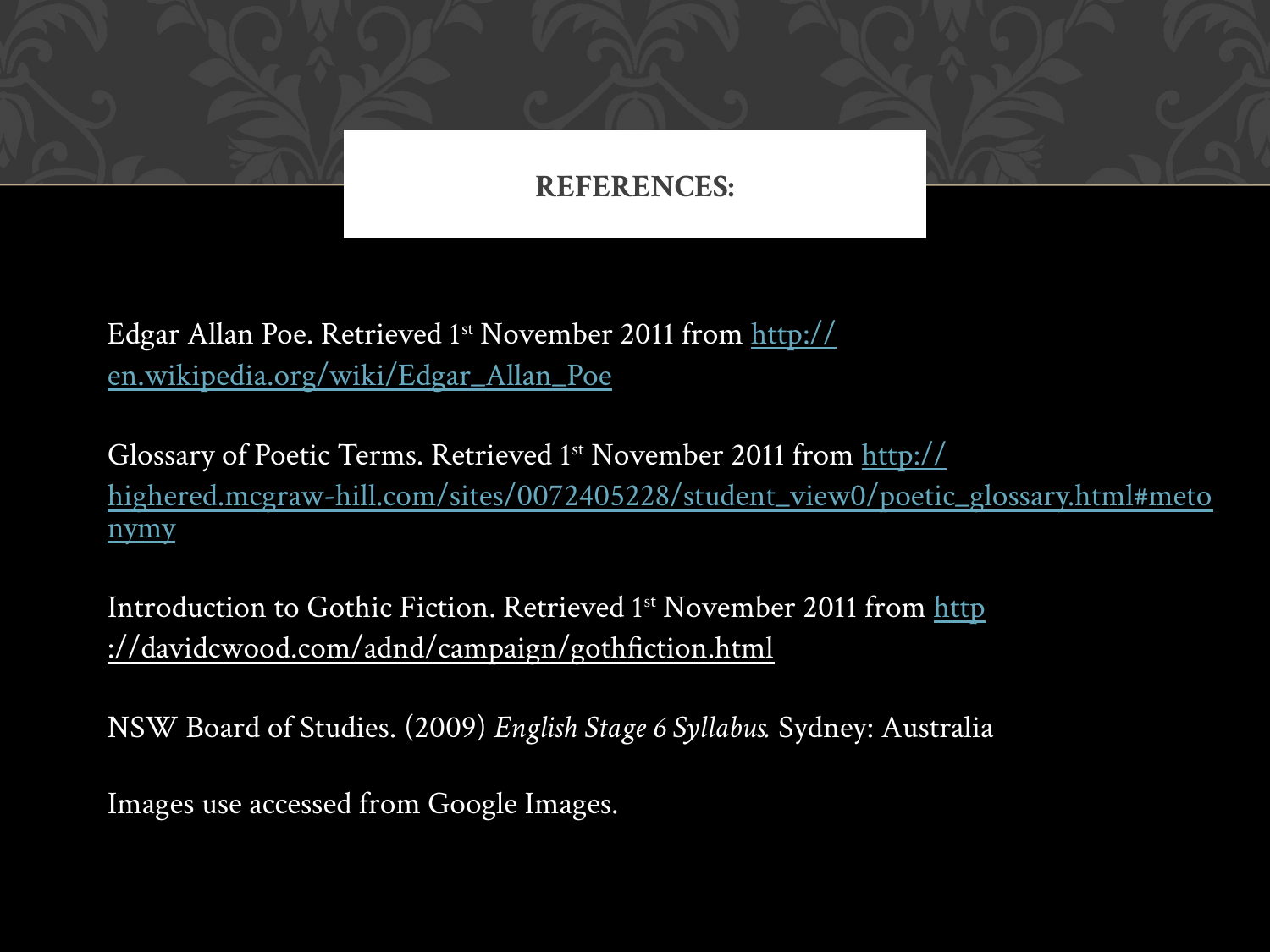

# References:
Edgar Allan Poe. Retrieved 1st November 2011 from http://en.wikipedia.org/wiki/Edgar_Allan_Poe

Glossary of Poetic Terms. Retrieved 1st November 2011 from http://highered.mcgraw-hill.com/sites/0072405228/student_view0/poetic_glossary.html#metonymy

Introduction to Gothic Fiction. Retrieved 1st November 2011 from http://davidcwood.com/adnd/campaign/gothfiction.html

NSW Board of Studies. (2009) English Stage 6 Syllabus. Sydney: Australia

Images use accessed from Google Images.